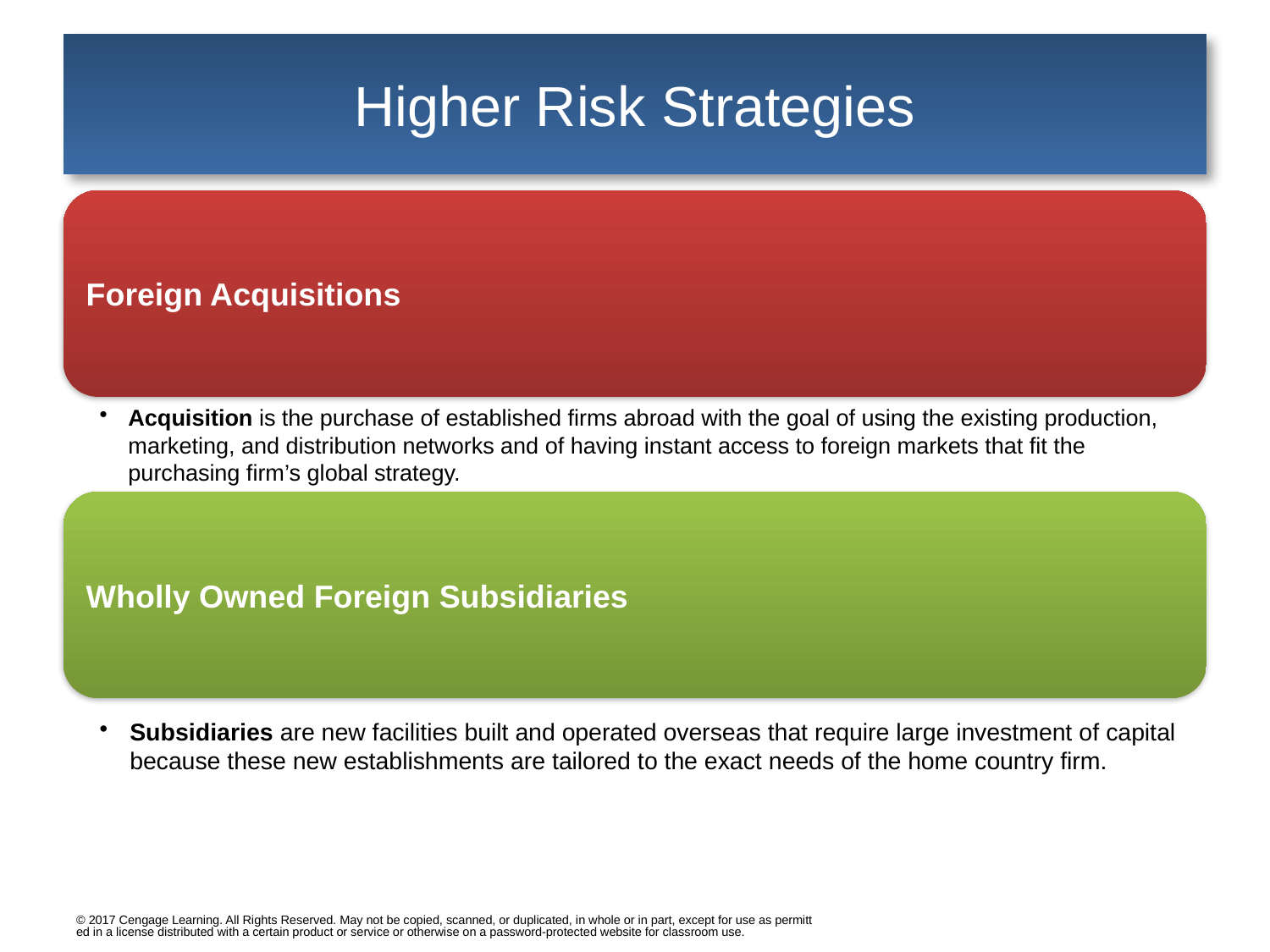

# Higher Risk Strategies
Foreign Acquisitions
Acquisition is the purchase of established firms abroad with the goal of using the existing production, marketing, and distribution networks and of having instant access to foreign markets that fit the purchasing firm’s global strategy.
Wholly Owned Foreign Subsidiaries
Subsidiaries are new facilities built and operated overseas that require large investment of capital because these new establishments are tailored to the exact needs of the home country firm.
© 2017 Cengage Learning. All Rights Reserved. May not be copied, scanned, or duplicated, in whole or in part, except for use as permitted in a license distributed with a certain product or service or otherwise on a password-protected website for classroom use.